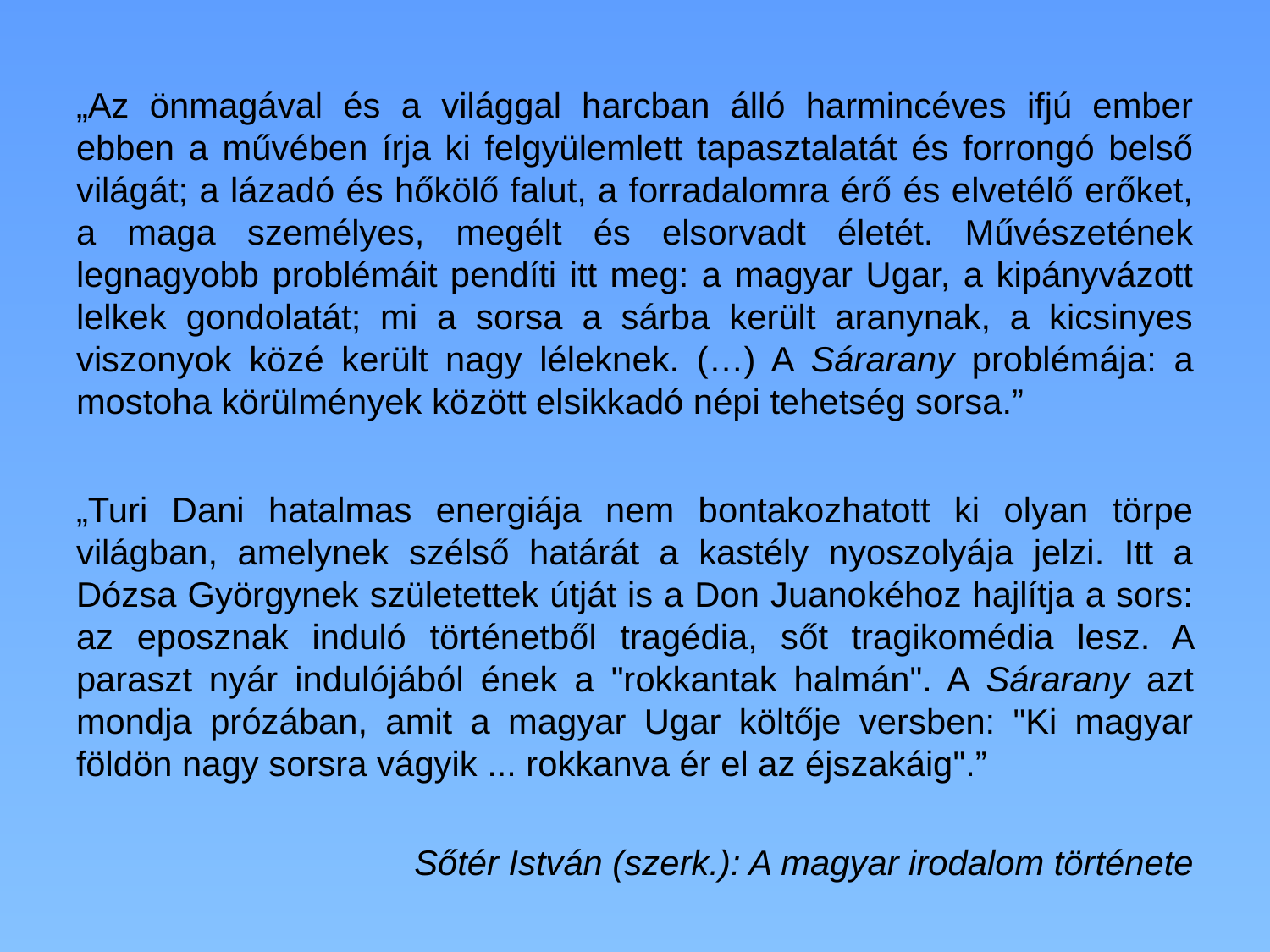

„Az önmagával és a világgal harcban álló harmincéves ifjú ember ebben a művében írja ki felgyülemlett tapasztalatát és forrongó belső világát; a lázadó és hőkölő falut, a forradalomra érő és elvetélő erőket, a maga személyes, megélt és elsorvadt életét. Művészetének legnagyobb problémáit pendíti itt meg: a magyar Ugar, a kipányvázott lelkek gondolatát; mi a sorsa a sárba került aranynak, a kicsinyes viszonyok közé került nagy léleknek. (…) A Sárarany problémája: a mostoha körülmények között elsikkadó népi tehetség sorsa.”

„Turi Dani hatalmas energiája nem bontakozhatott ki olyan törpe világban, amelynek szélső határát a kastély nyoszolyája jelzi. Itt a Dózsa Györgynek születettek útját is a Don Juanokéhoz hajlítja a sors: az eposznak induló történetből tragédia, sőt tragikomédia lesz. A paraszt nyár indulójából ének a "rokkantak halmán". A Sárarany azt mondja prózában, amit a magyar Ugar költője versben: "Ki magyar földön nagy sorsra vágyik ... rokkanva ér el az éjszakáig".”

Sőtér István (szerk.): A magyar irodalom története